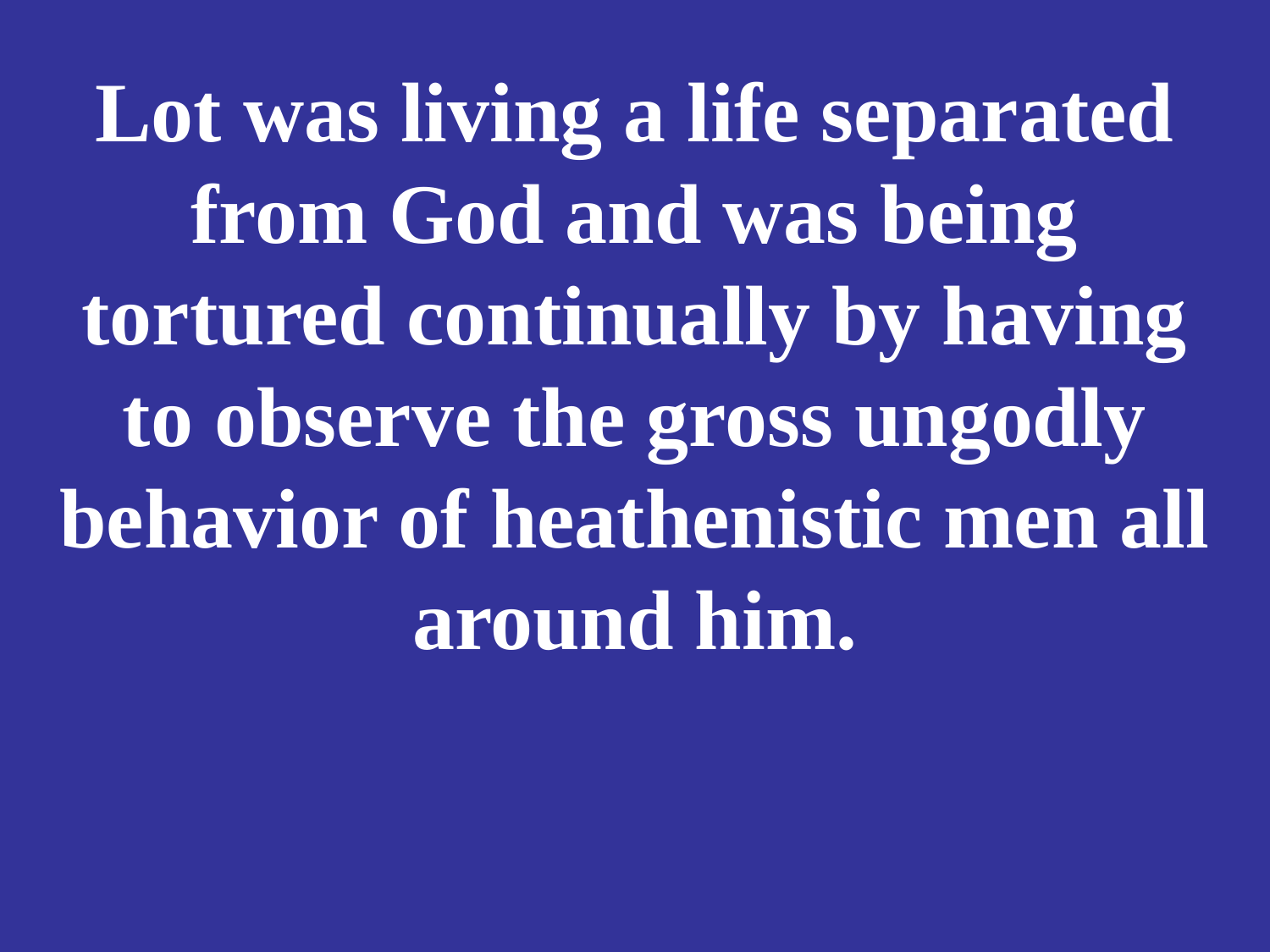

# Lot was living a life separated from God and was being tortured continually by having to observe the gross ungodly behavior of heathenistic men all around him.